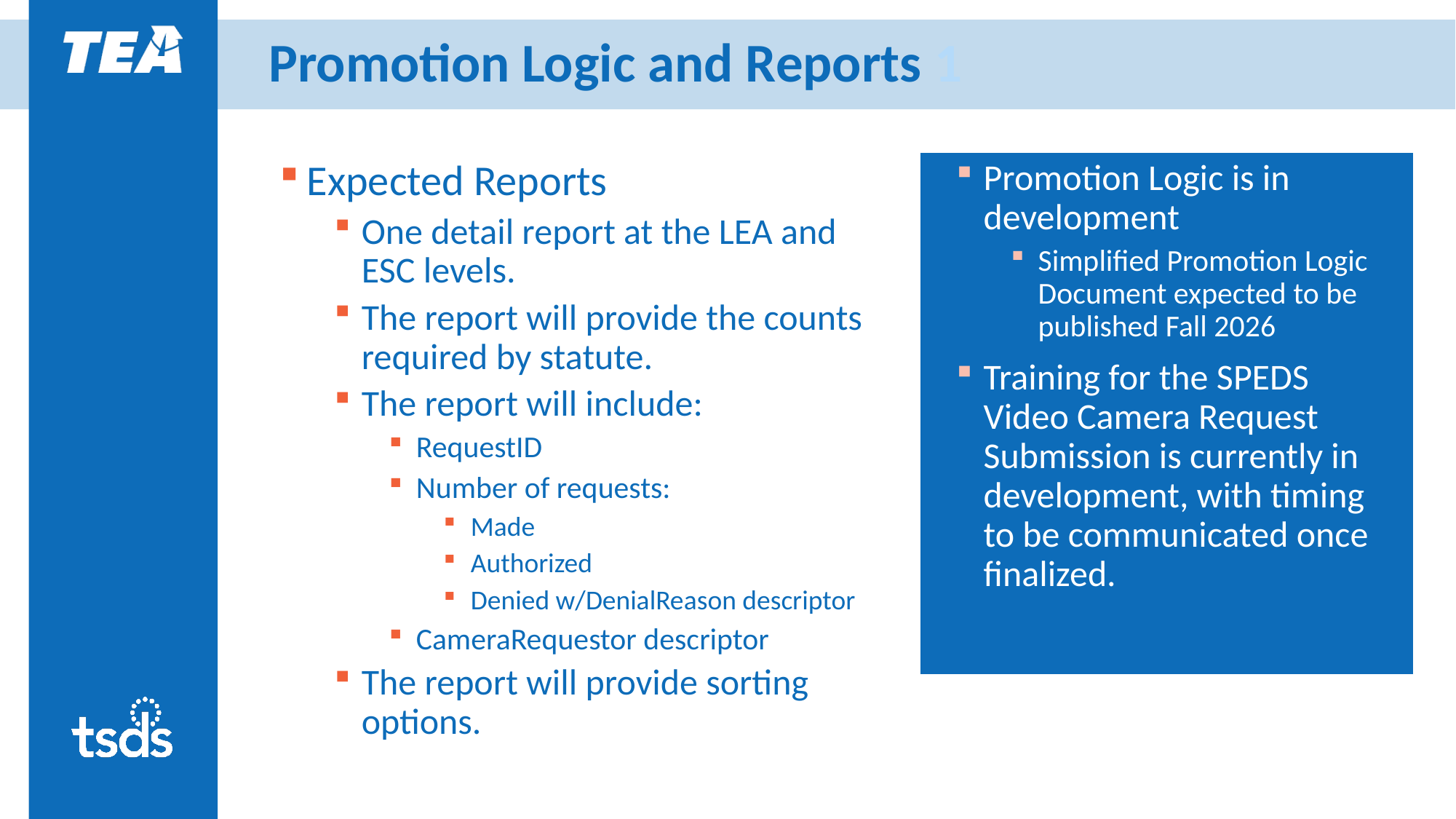

# Promotion Logic and Reports 1
Expected Reports
One detail report at the LEA and ESC levels.
The report will provide the counts required by statute.
The report will include:
RequestID
Number of requests:
Made
Authorized
Denied w/DenialReason descriptor
CameraRequestor descriptor
The report will provide sorting options.
Promotion Logic is in development
Simplified Promotion Logic Document expected to be published Fall 2026
Training for the SPEDS Video Camera Request Submission is currently in development, with timing to be communicated once finalized.